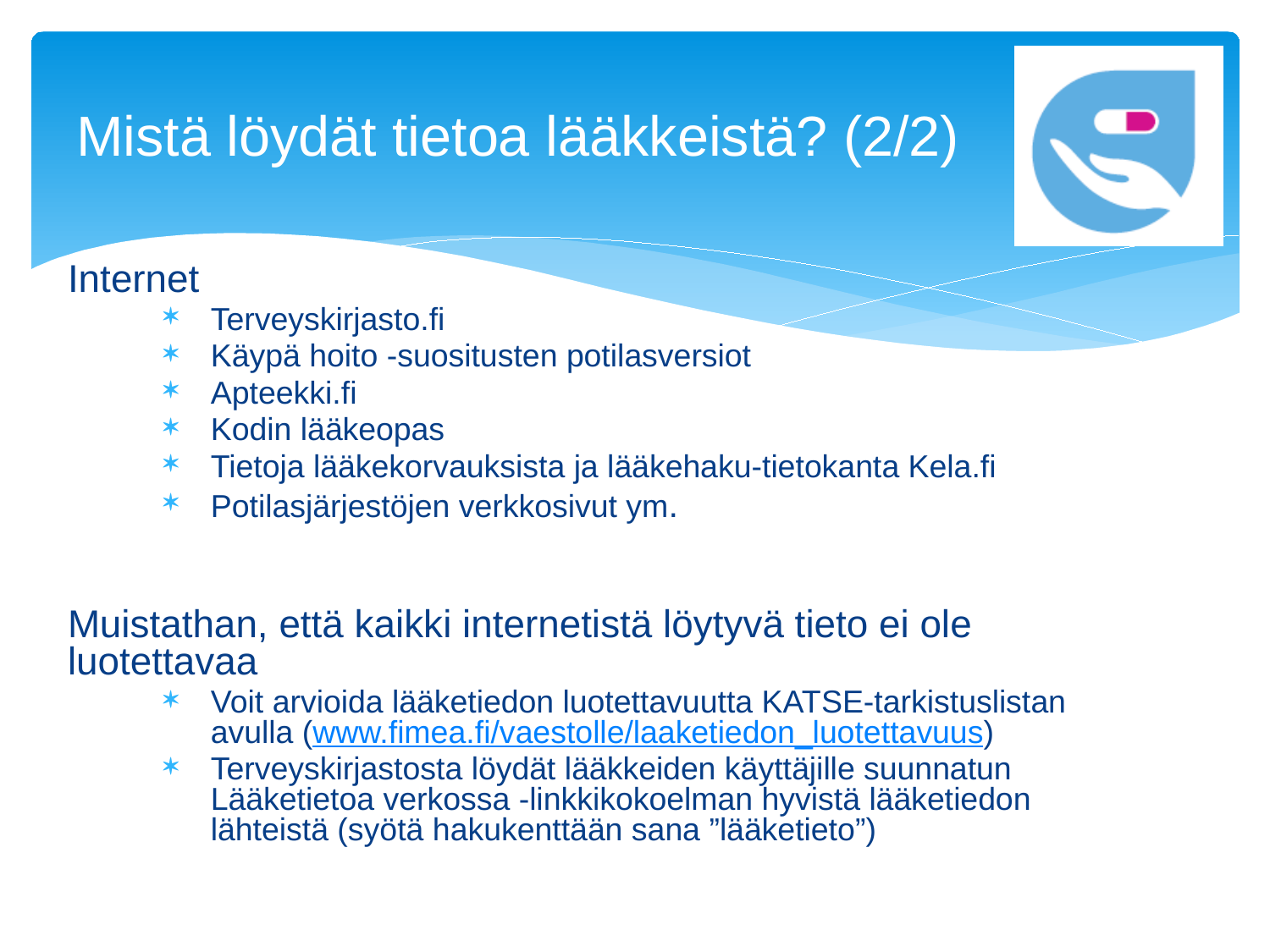

# Mistä löydät tietoa lääkkeistä? (2/2)
Internet
Terveyskirjasto.fi
Käypä hoito -suositusten potilasversiot
Apteekki.fi
Kodin lääkeopas
Tietoja lääkekorvauksista ja lääkehaku-tietokanta Kela.fi
Potilasjärjestöjen verkkosivut ym.

Muistathan, että kaikki internetistä löytyvä tieto ei ole luotettavaa
Voit arvioida lääketiedon luotettavuutta KATSE-tarkistuslistan avulla (www.fimea.fi/vaestolle/laaketiedon_luotettavuus)
Terveyskirjastosta löydät lääkkeiden käyttäjille suunnatun Lääketietoa verkossa -linkkikokoelman hyvistä lääketiedon lähteistä (syötä hakukenttään sana ”lääketieto”)